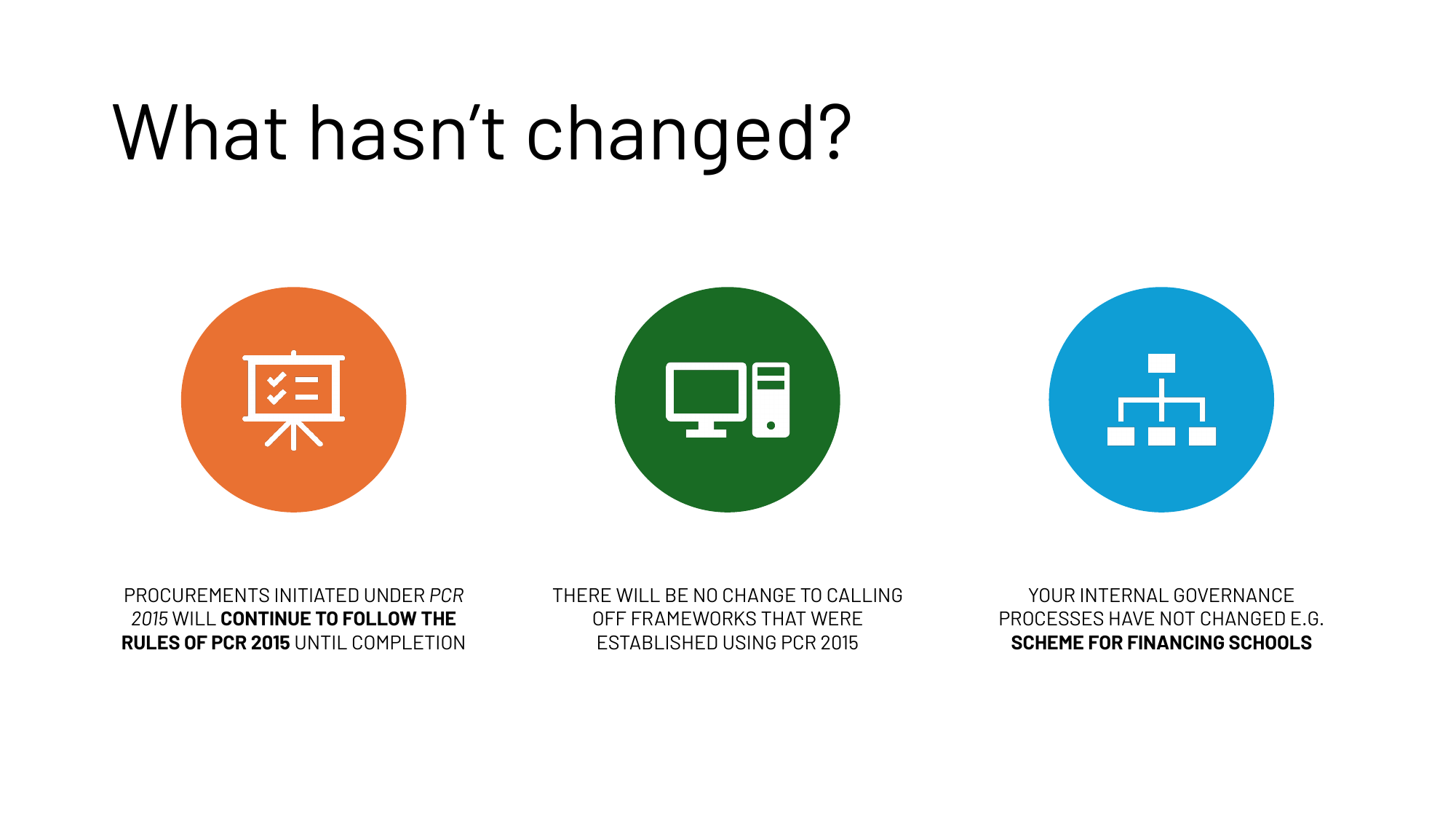

# What hasn’t changed?
Procurements initiated under PCR 2015 will continue to follow the rules of PCR 2015 until completion
There will be no change to calling off frameworks that were established using PCR 2015
YOUR Internal governance processes have not changed e.g. scheme for financing schools